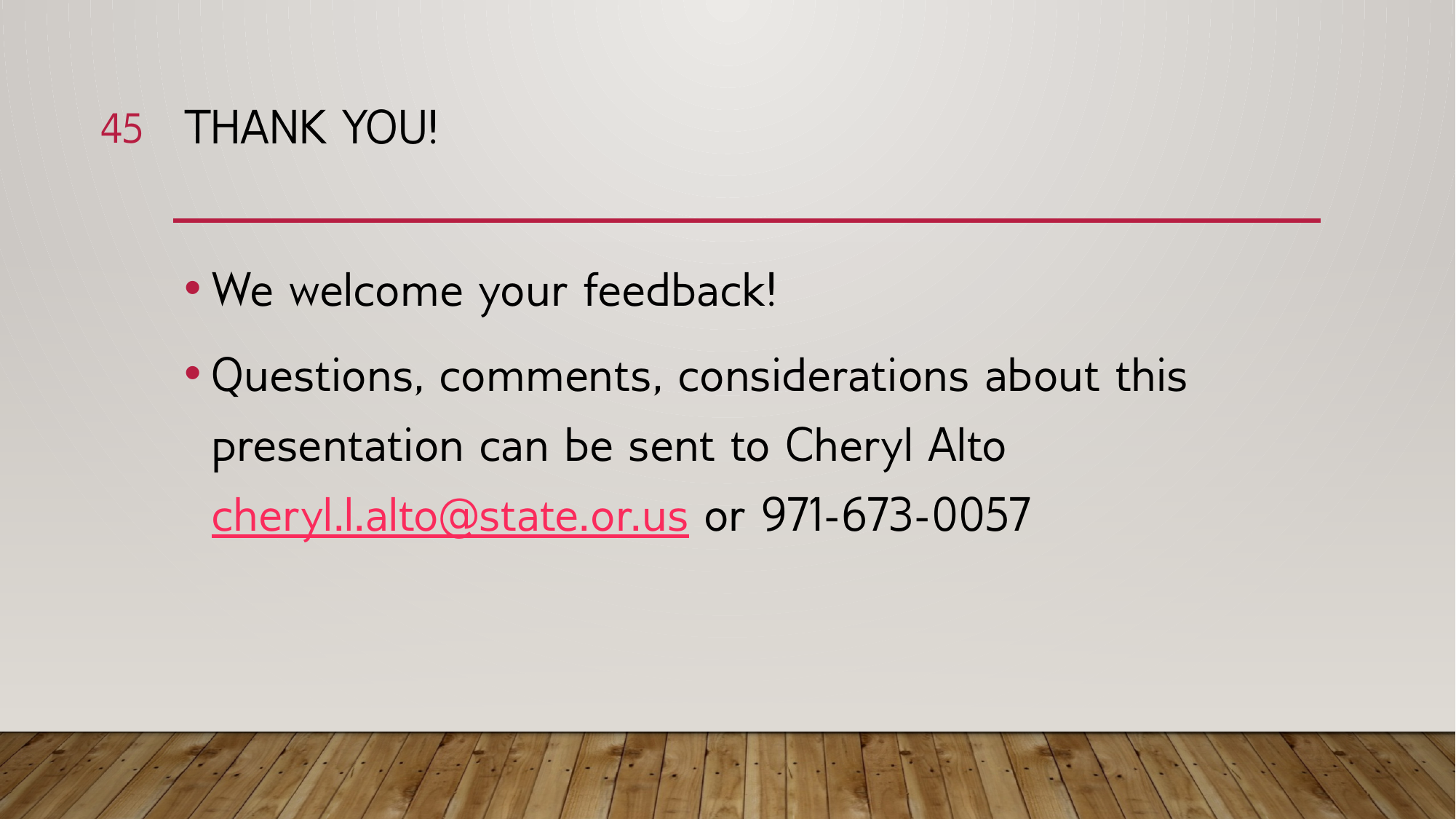

45
# Thank you!
We welcome your feedback!
Questions, comments, considerations about this presentation can be sent to Cheryl Alto cheryl.l.alto@state.or.us or 971-673-0057